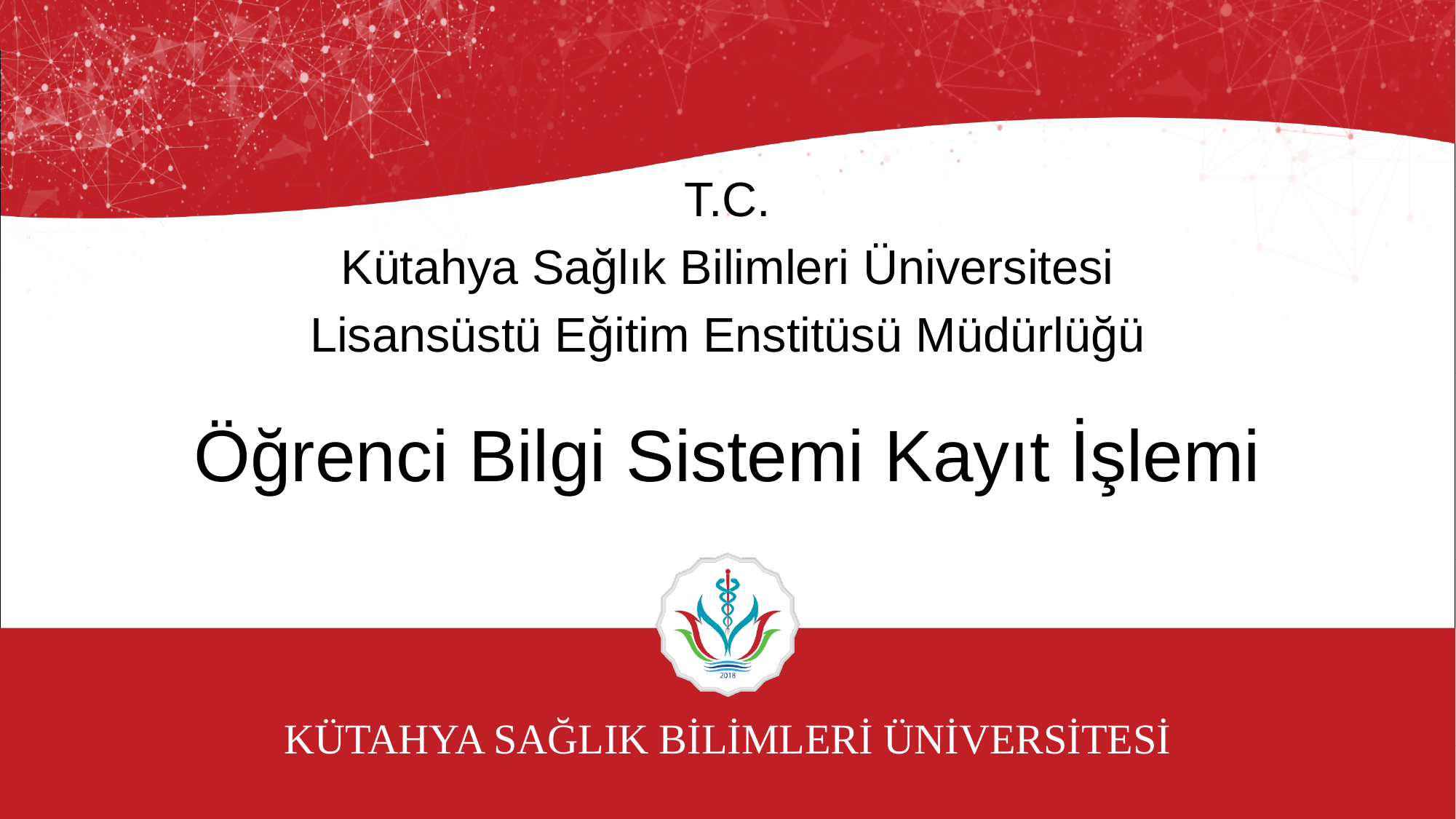

T.C.
Kütahya Sağlık Bilimleri Üniversitesi
Lisansüstü Eğitim Enstitüsü Müdürlüğü

Öğrenci Bilgi Sistemi Kayıt İşlemi
# KÜTAHYA SAĞLIK BİLİMLERİ ÜNİVERSİTESİ